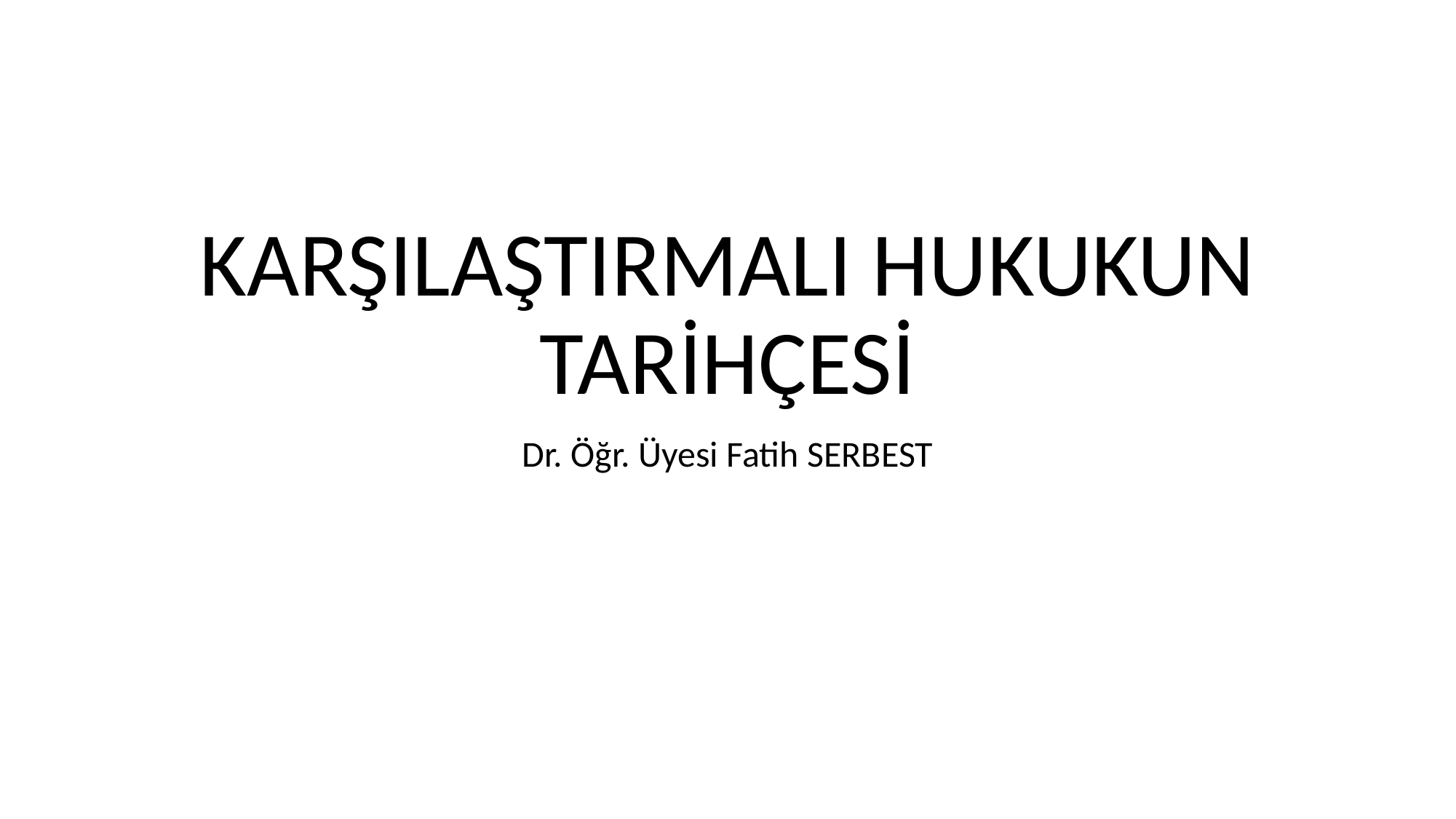

# KARŞILAŞTIRMALI HUKUKUN TARİHÇESİ
Dr. Öğr. Üyesi Fatih SERBEST